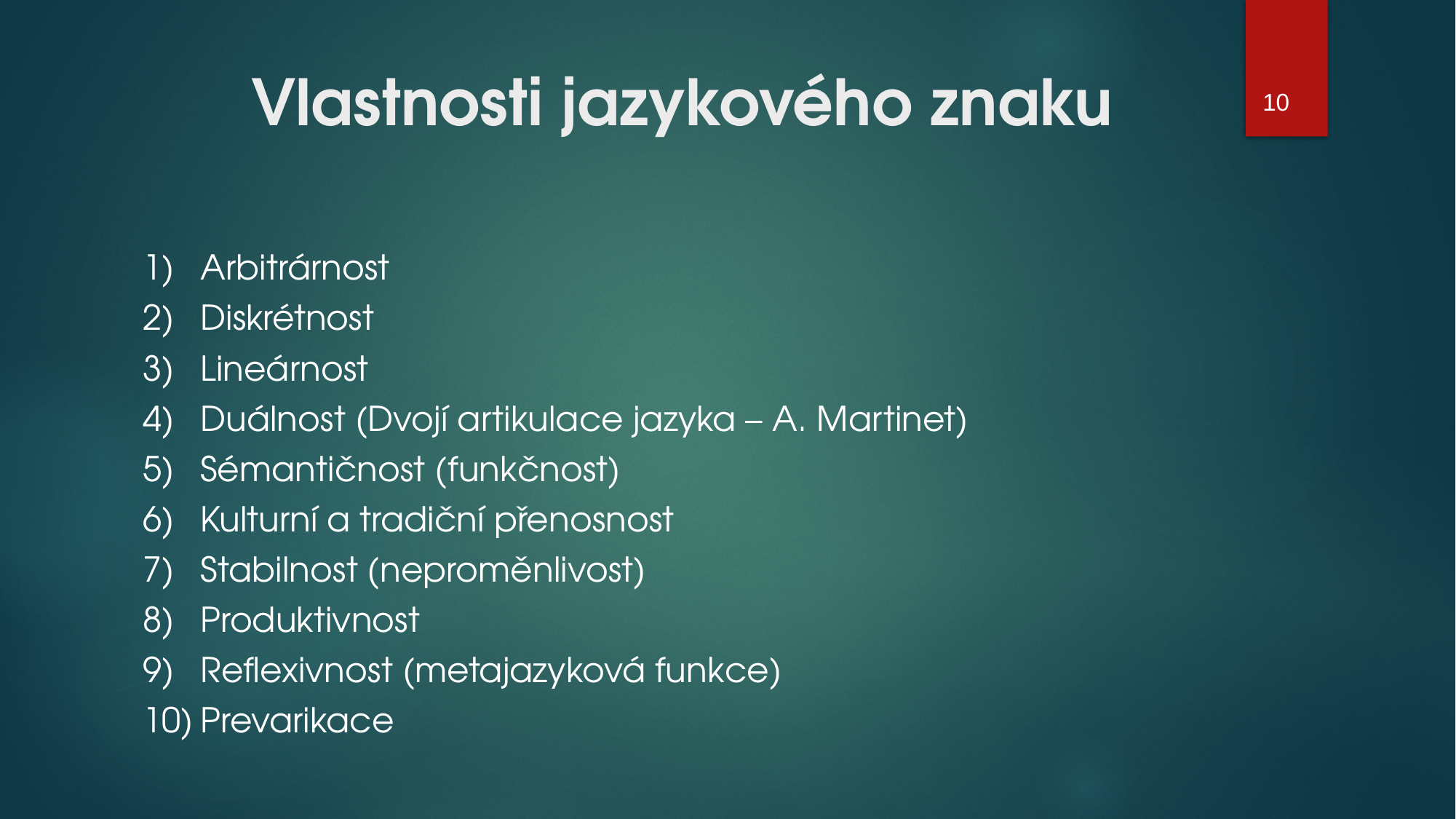

# Vlastnosti jazykového znaku
10
Arbitrárnost
Diskrétnost
Lineárnost
Duálnost (Dvojí artikulace jazyka – A. Martinet)
Sémantičnost (funkčnost)
Kulturní a tradiční přenosnost
Stabilnost (neproměnlivost)
Produktivnost
Reflexivnost (metajazyková funkce)
Prevarikace